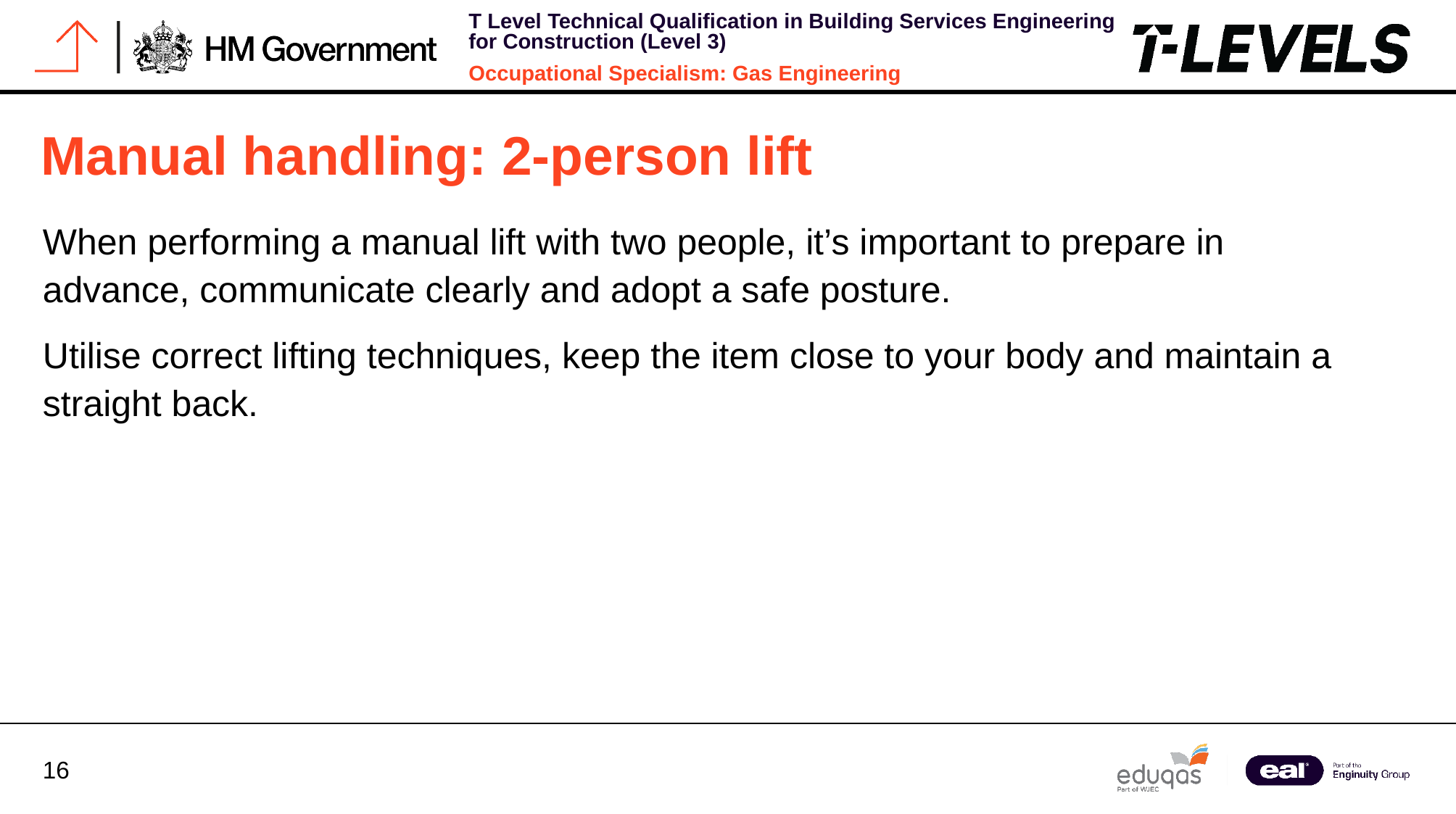

Manual handling: 2-person lift
When performing a manual lift with two people, it’s important to prepare in advance, communicate clearly and adopt a safe posture.
Utilise correct lifting techniques, keep the item close to your body and maintain a straight back.